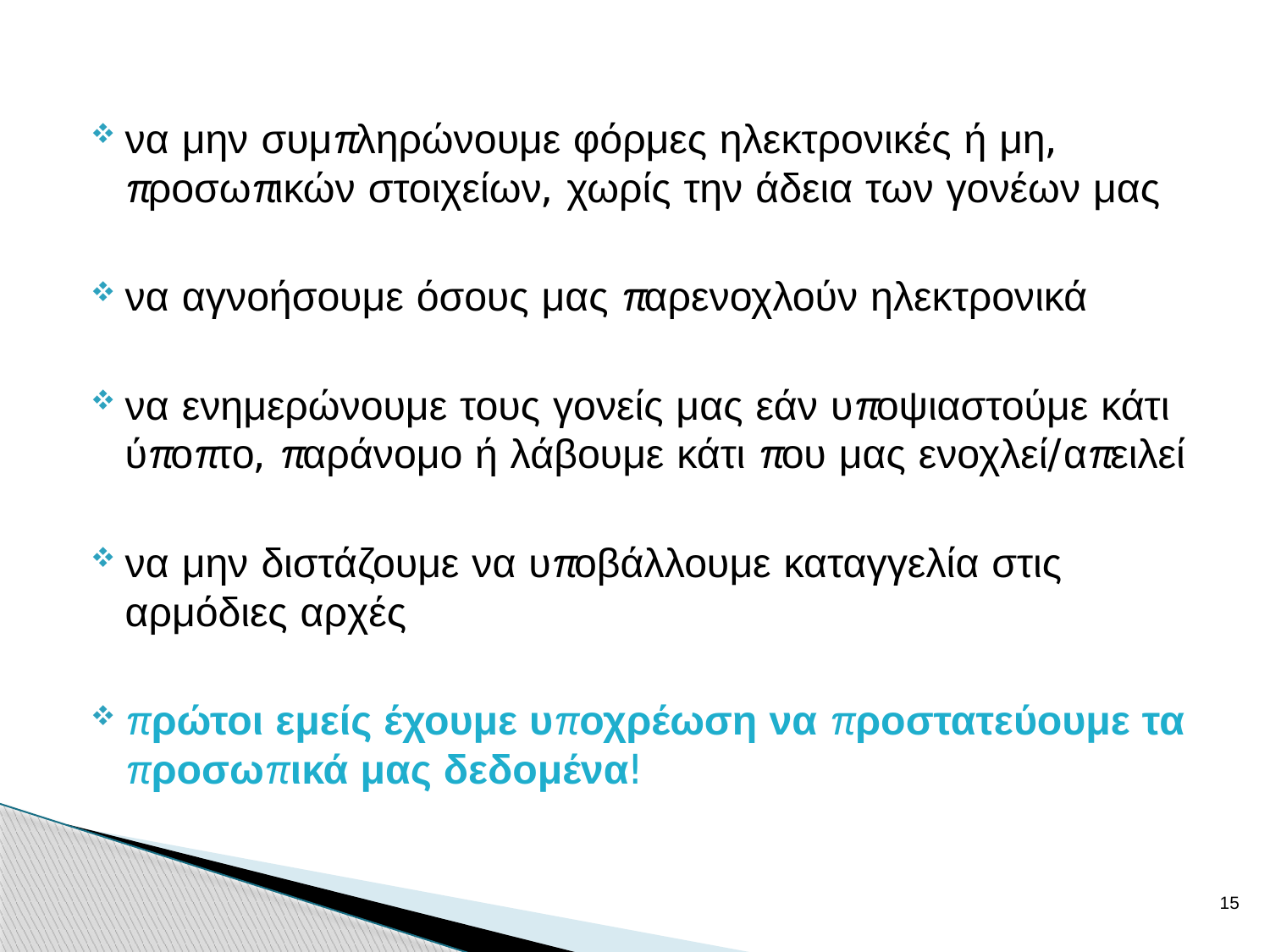

να μην συμπληρώνουμε φόρμες ηλεκτρονικές ή μη, προσωπικών στοιχείων, χωρίς την άδεια των γονέων μας

να αγνοήσουμε όσους μας παρενοχλούν ηλεκτρονικά

να ενημερώνουμε τους γονείς μας εάν υποψιαστούμε κάτι ύποπτο, παράνομο ή λάβουμε κάτι που μας ενοχλεί/απειλεί

να μην διστάζουμε να υποβάλλουμε καταγγελία στις αρμόδιες αρχές

πρώτοι εμείς έχουμε υποχρέωση να προστατεύουμε τα προσωπικά μας δεδομένα!

15